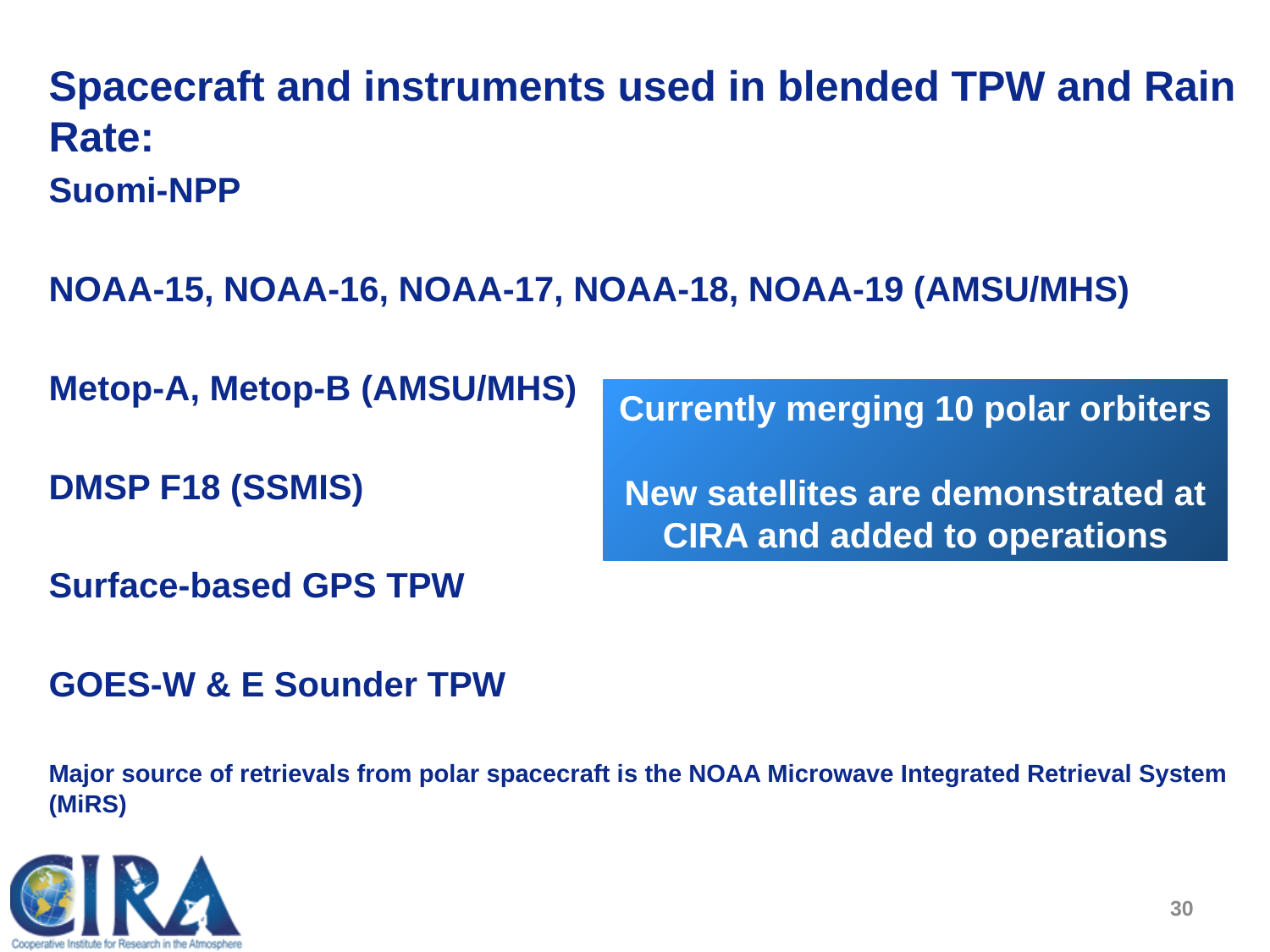

Spacecraft and instruments used in blended TPW and Rain Rate:
Suomi-NPP

NOAA-15, NOAA-16, NOAA-17, NOAA-18, NOAA-19 (AMSU/MHS)

Metop-A, Metop-B (AMSU/MHS)

DMSP F18 (SSMIS)

Surface-based GPS TPW

GOES-W & E Sounder TPW

Major source of retrievals from polar spacecraft is the NOAA Microwave Integrated Retrieval System (MiRS)
Currently merging 10 polar orbiters

New satellites are demonstrated at CIRA and added to operations
30